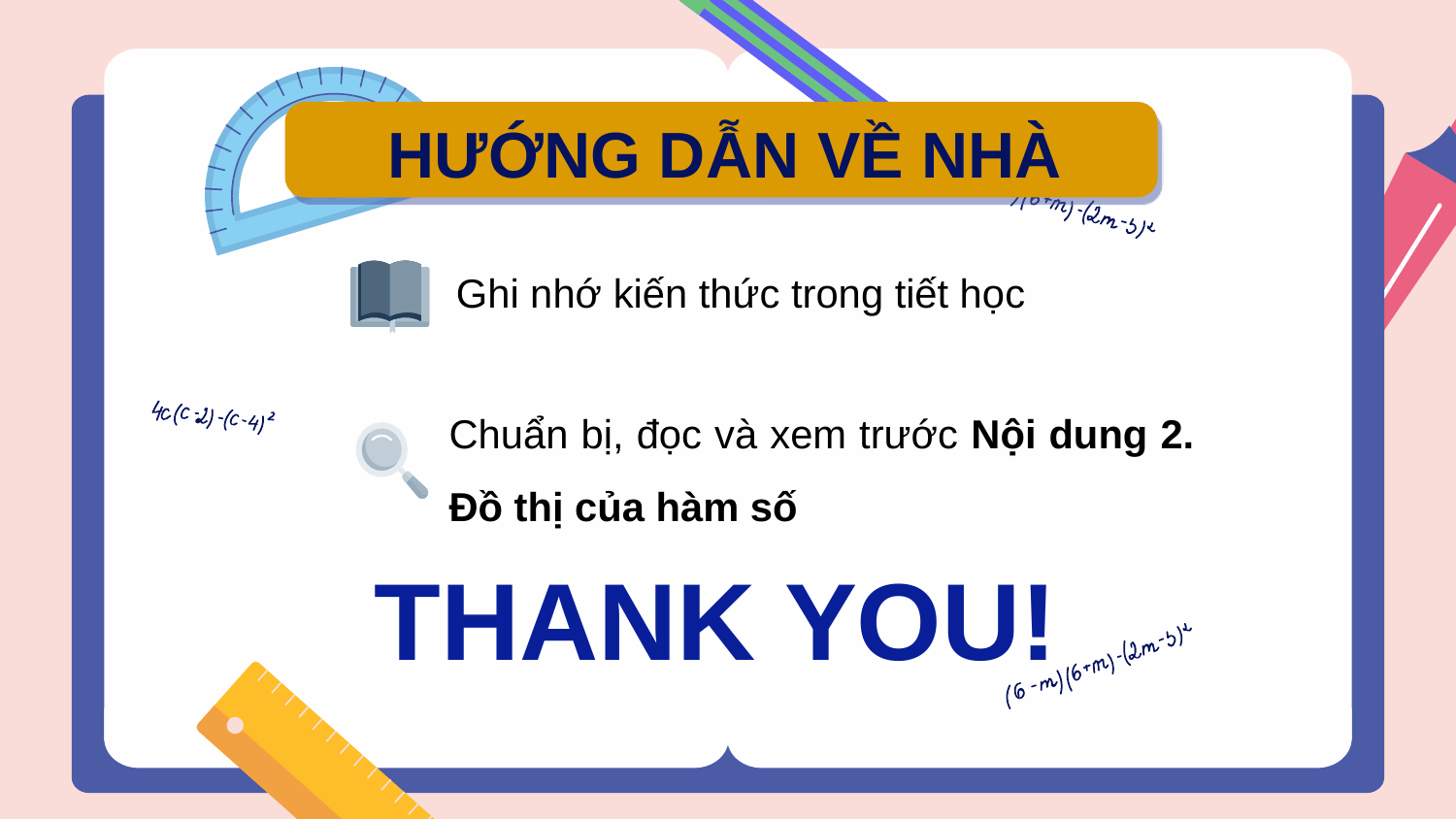

# HƯỚNG DẪN VỀ NHÀ

Ghi nhớ kiến thức trong tiết học
Chuẩn bị, đọc và xem trước Nội dung 2. Đồ thị của hàm số

THANK YOU!